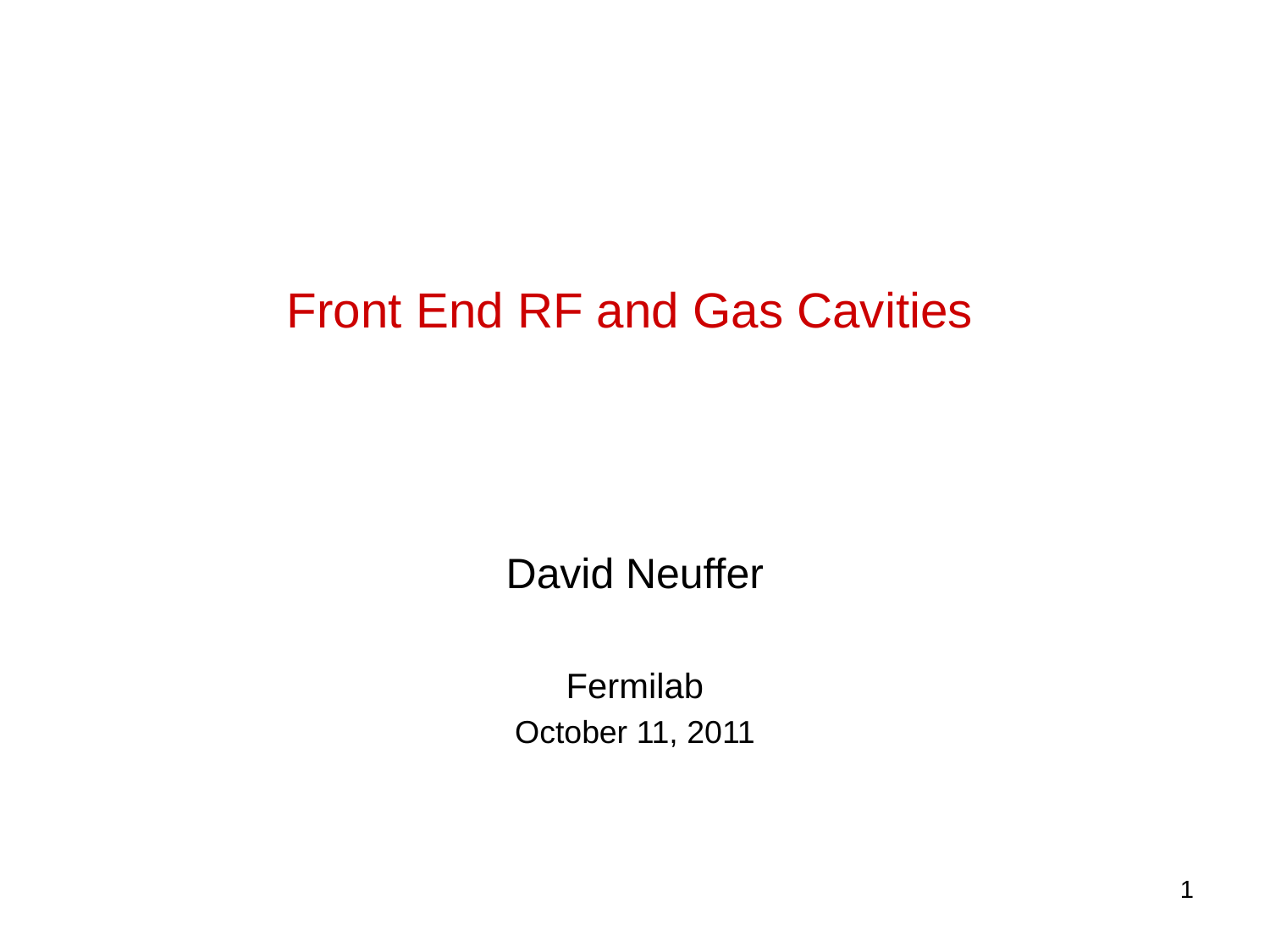

# Front End RF and Gas Cavities
David Neuffer

Fermilab
October 11, 2011
1